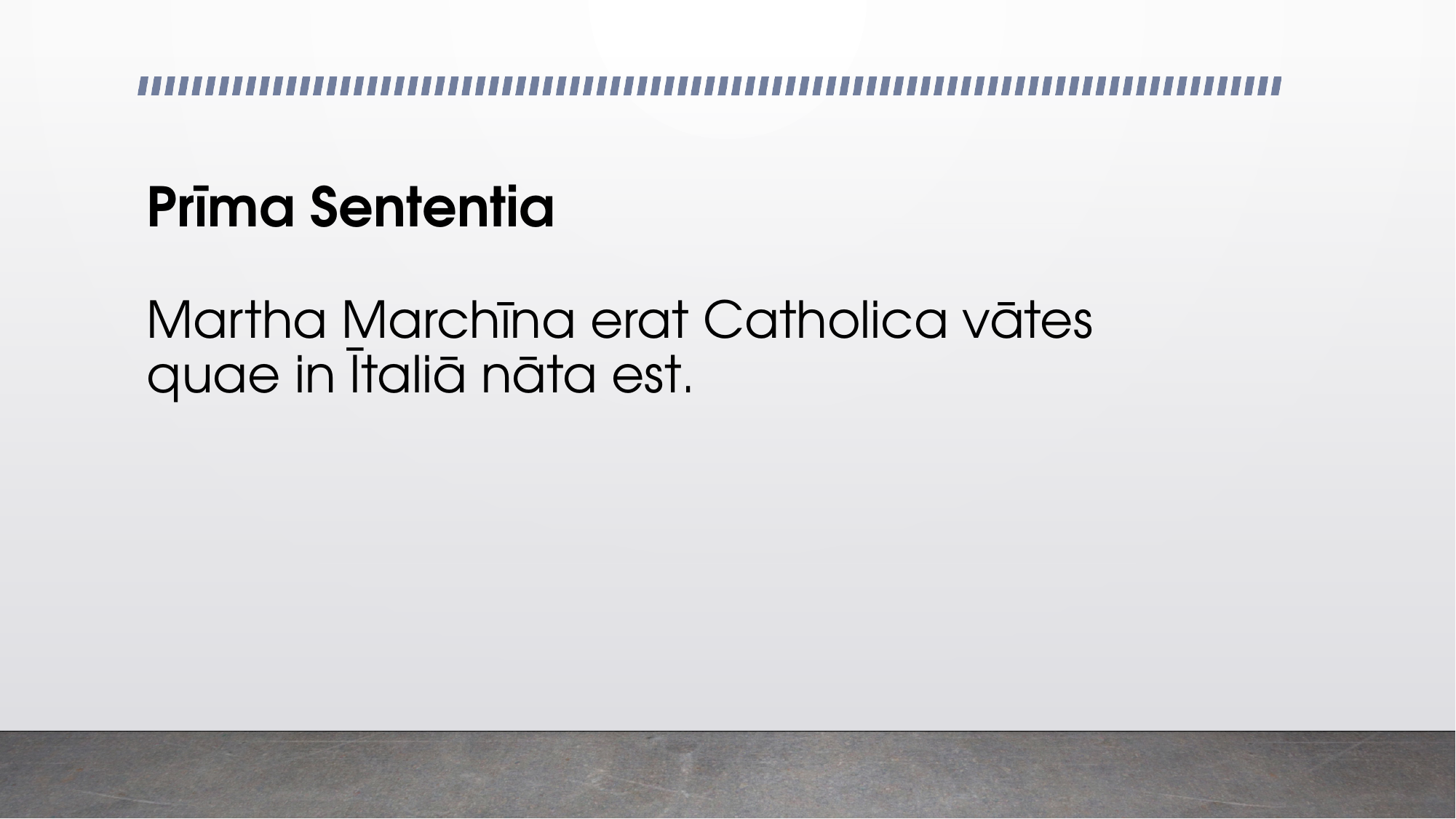

# Prīma Sententia

Martha Marchīna erat Catholica vātes quae in Ītaliā nāta est.